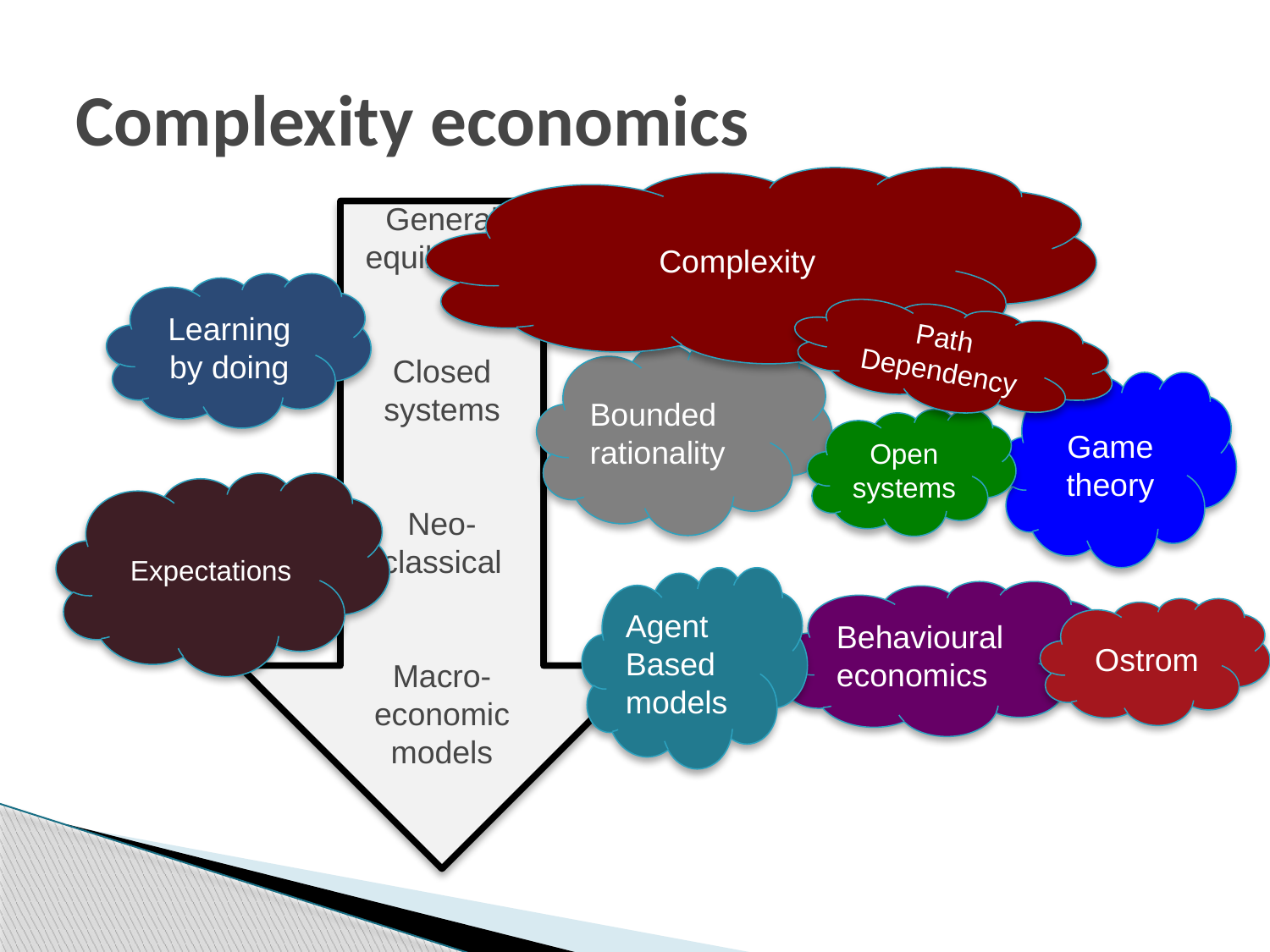

# Complexity economics
Complexity
General equilibrium

Closed systems

Neo-classical

Macro-economic models
Learning by doing
Path Dependency
Bounded rationality
Game theory
Open systems
Expectations
Agent Based models
Behavioural economics
Ostrom